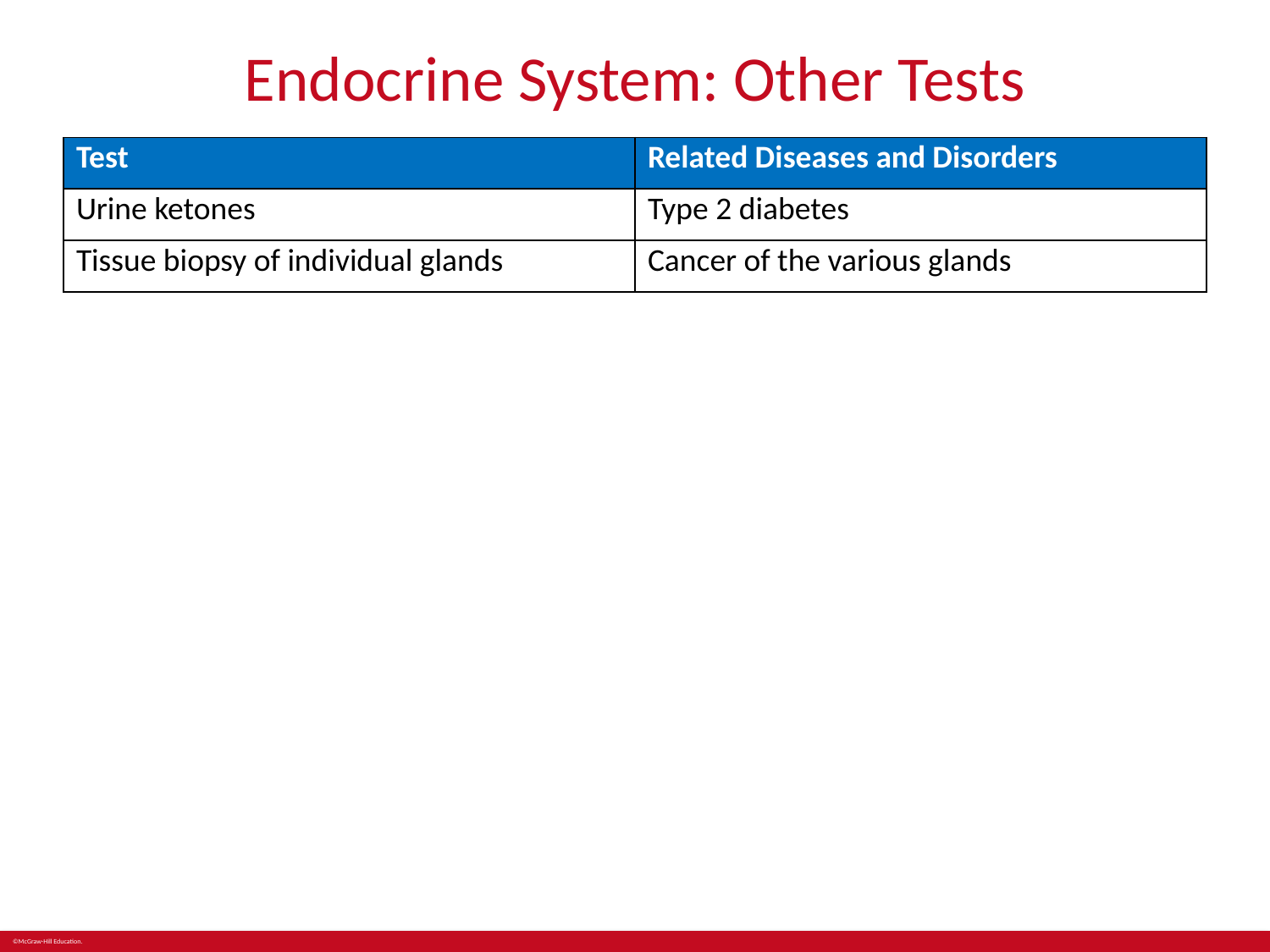

# Endocrine System: Other Tests
| Test | Related Diseases and Disorders |
| --- | --- |
| Urine ketones | Type 2 diabetes |
| Tissue biopsy of individual glands | Cancer of the various glands |